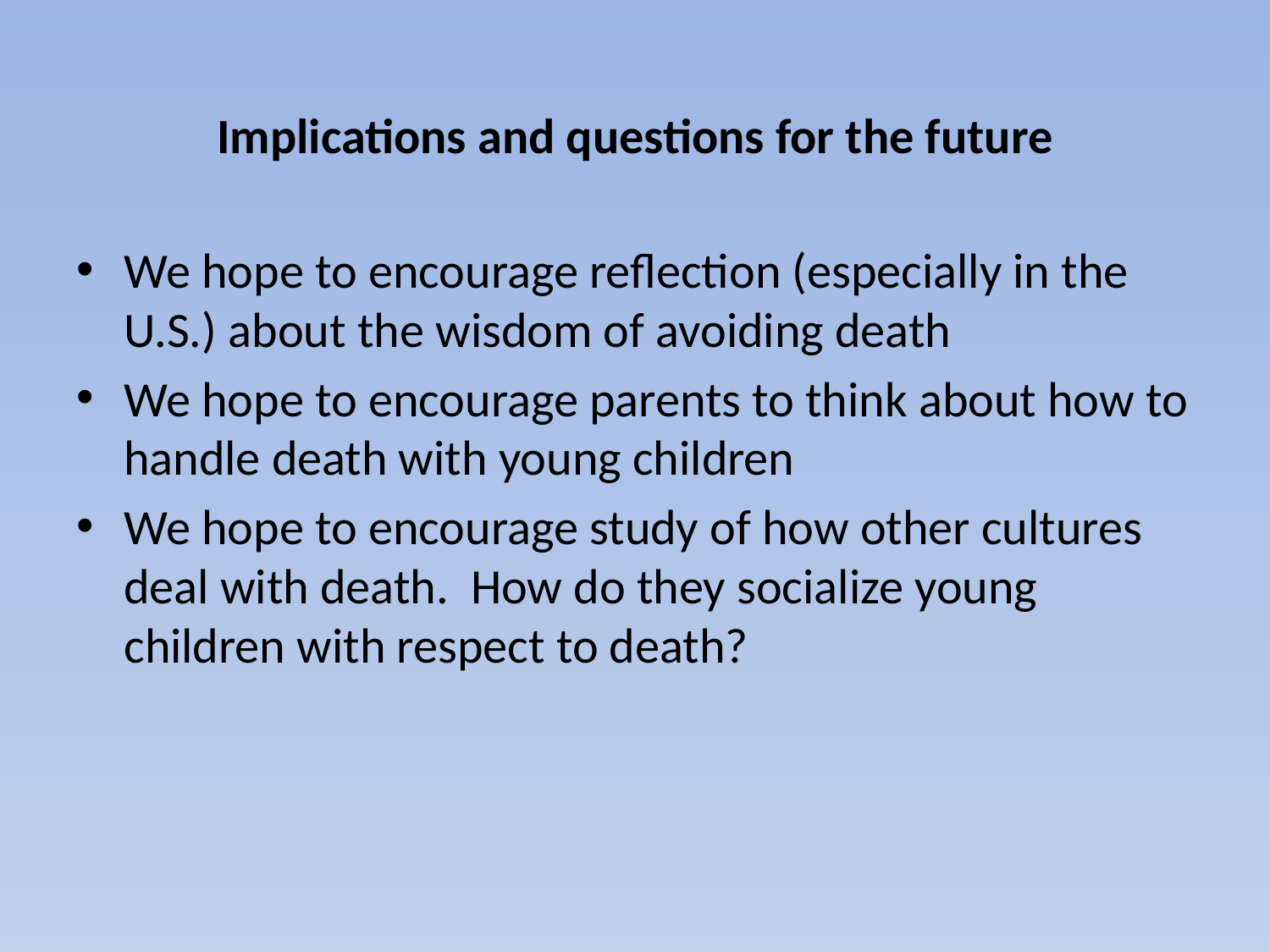

# Implications and questions for the future
We hope to encourage reflection (especially in the U.S.) about the wisdom of avoiding death
We hope to encourage parents to think about how to handle death with young children
We hope to encourage study of how other cultures deal with death.  How do they socialize young children with respect to death?